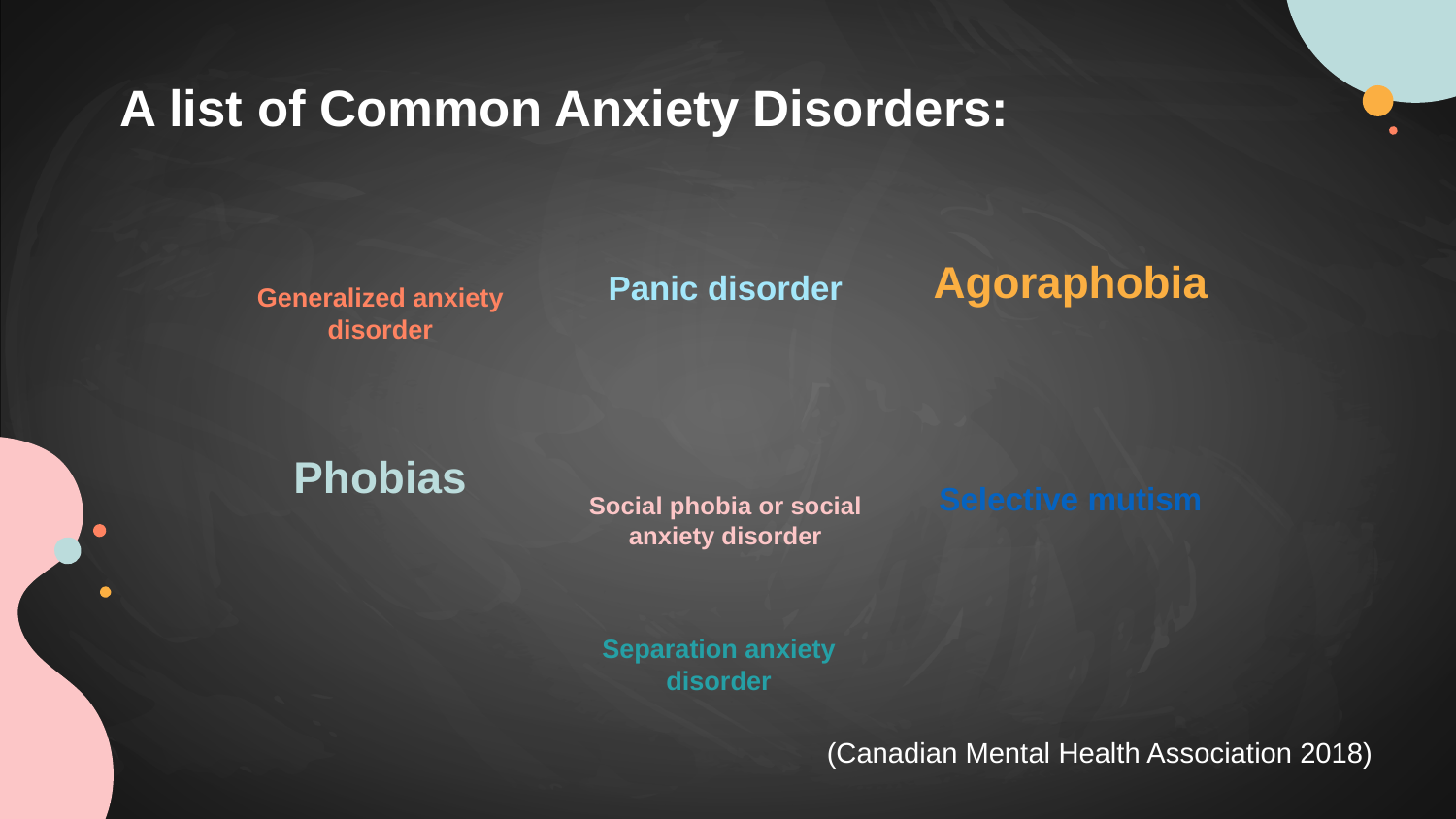

A list of Common Anxiety Disorders:
Panic disorder
Agoraphobia
# Generalized anxiety disorder
Phobias
Selective mutism
Social phobia or social anxiety disorder
Separation anxiety disorder
(Canadian Mental Health Association 2018)